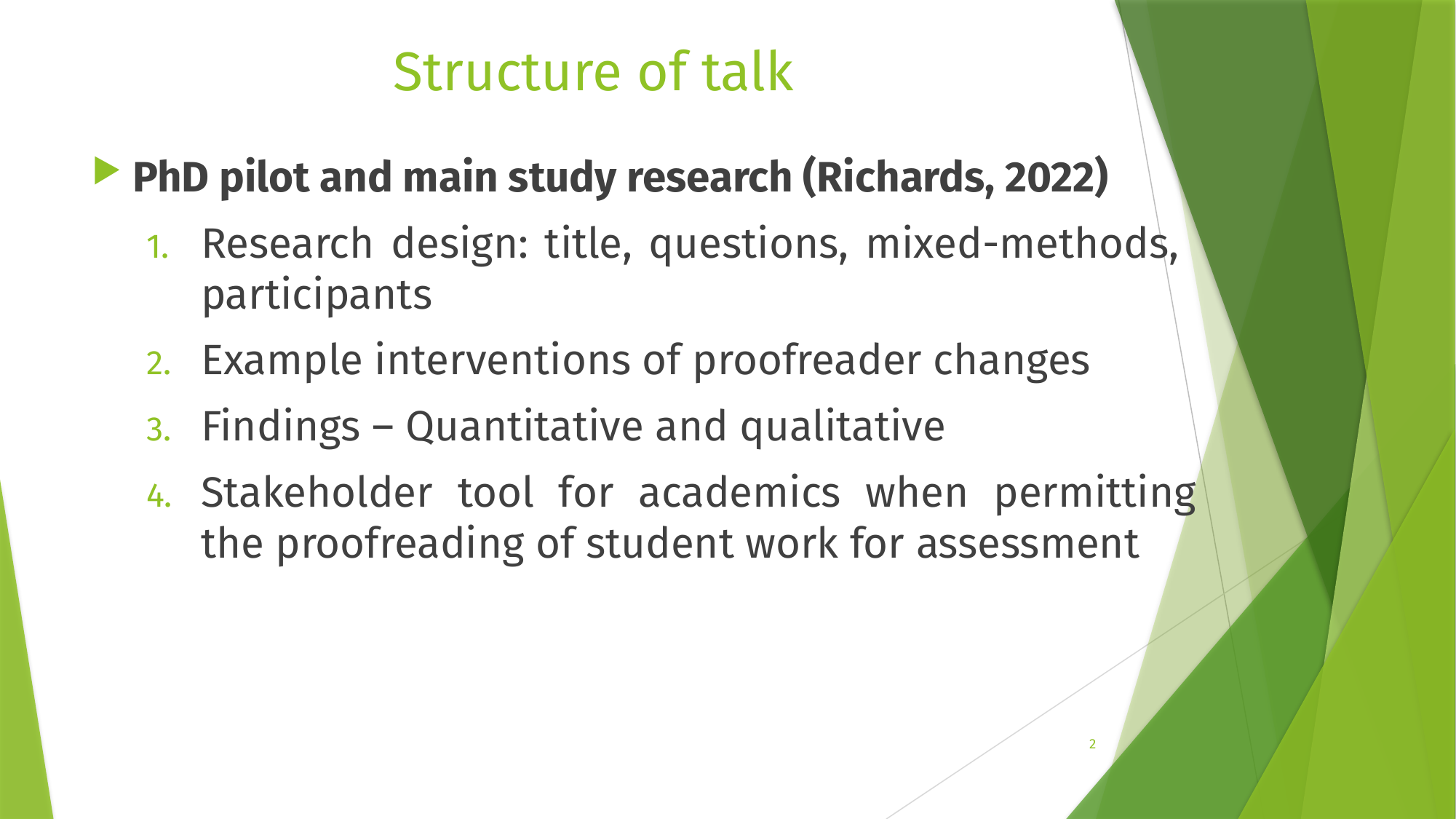

# Structure of talk
PhD pilot and main study research (Richards, 2022)
Research design: title, questions, mixed-methods,  participants
Example interventions of proofreader changes
Findings – Quantitative and qualitative
Stakeholder tool for academics when permitting the proofreading of student work for assessment
2